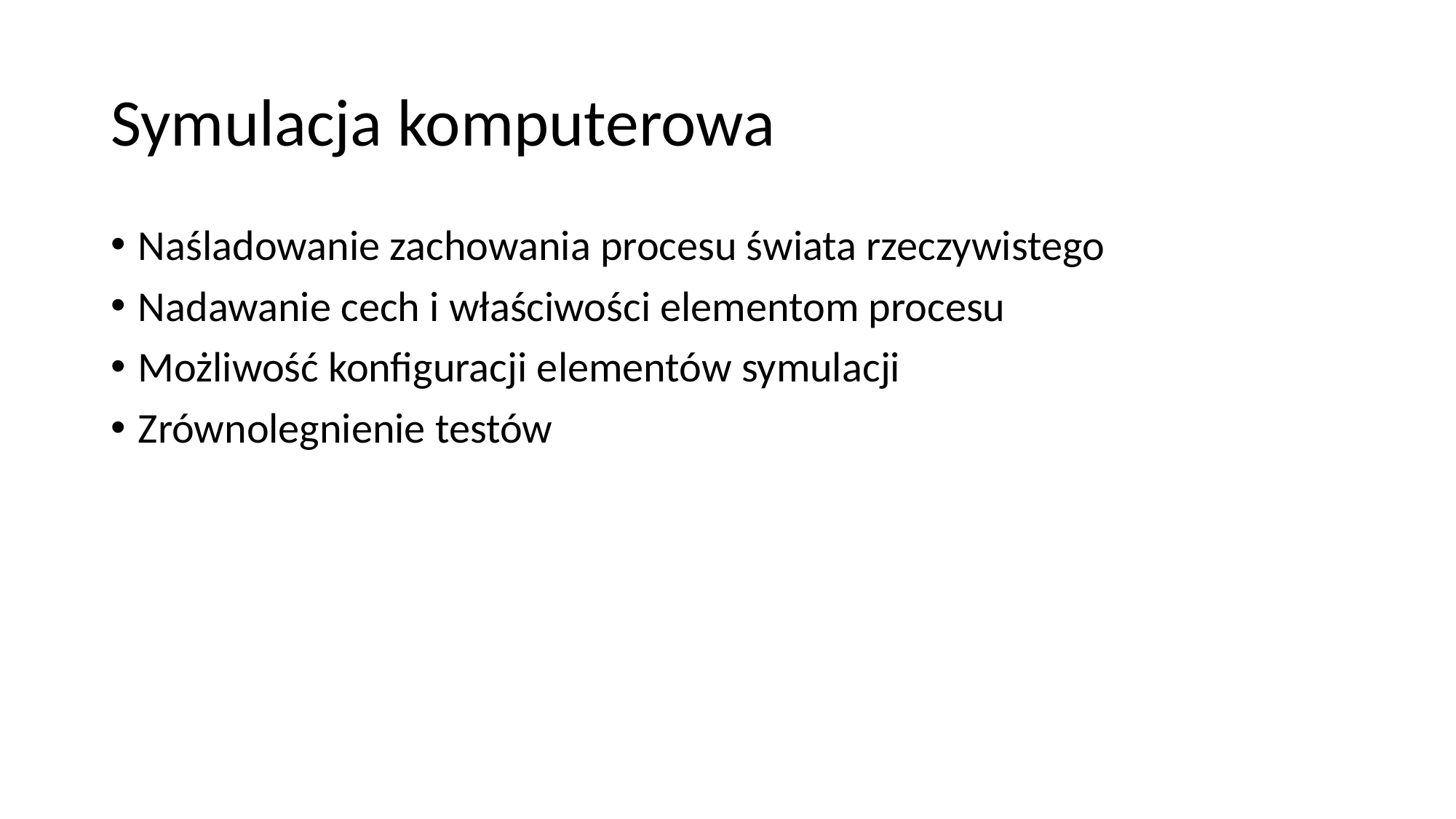

# Symulacja komputerowa
Naśladowanie zachowania procesu świata rzeczywistego
Nadawanie cech i właściwości elementom procesu
Możliwość konfiguracji elementów symulacji
Zrównolegnienie testów